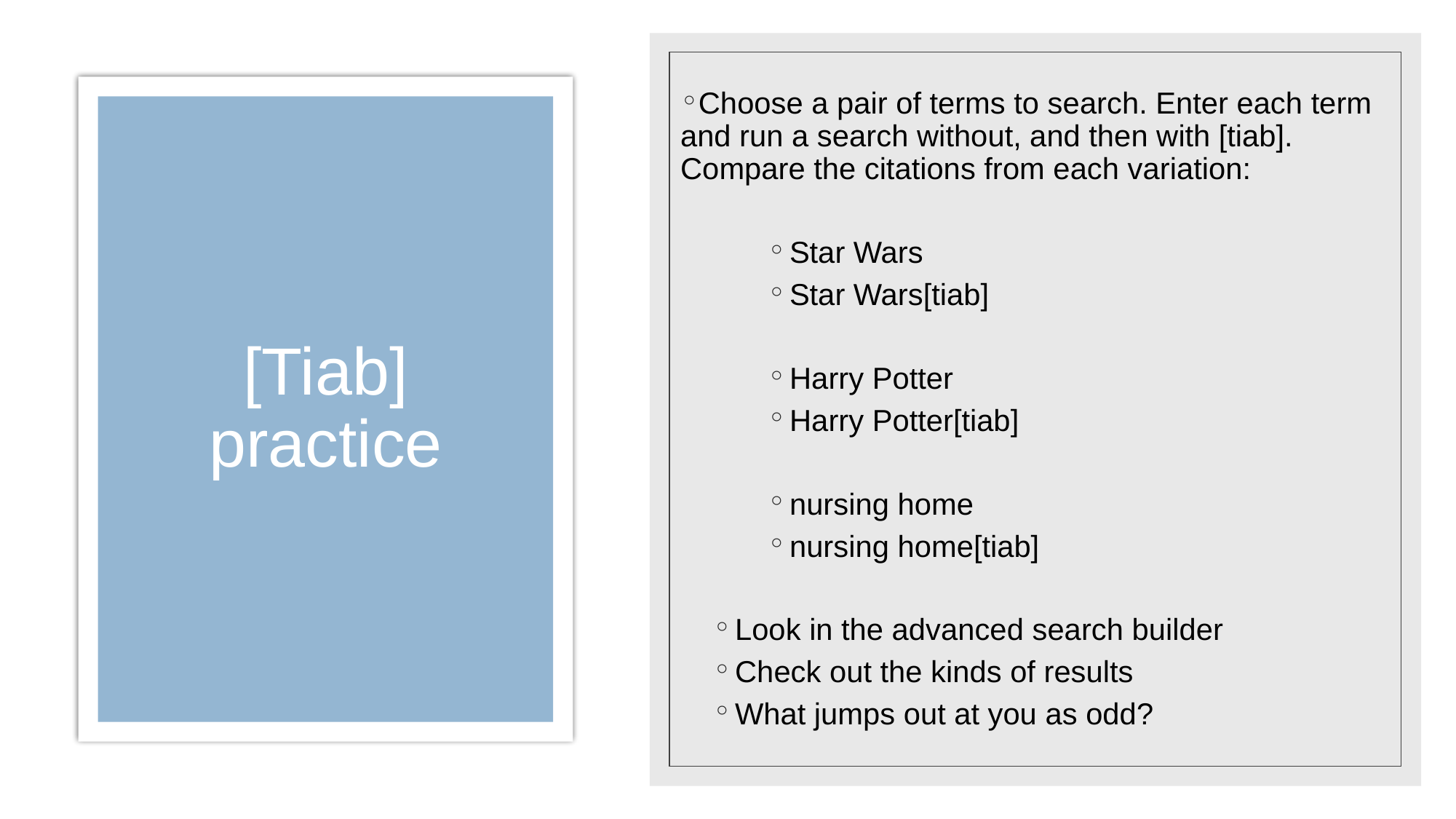

Choose a pair of terms to search. Enter each term and run a search without, and then with [tiab]. Compare the citations from each variation:

Star Wars
Star Wars[tiab]

Harry Potter
Harry Potter[tiab]

nursing home
nursing home[tiab]

Look in the advanced search builder
Check out the kinds of results
What jumps out at you as odd?

# [Tiab] practice